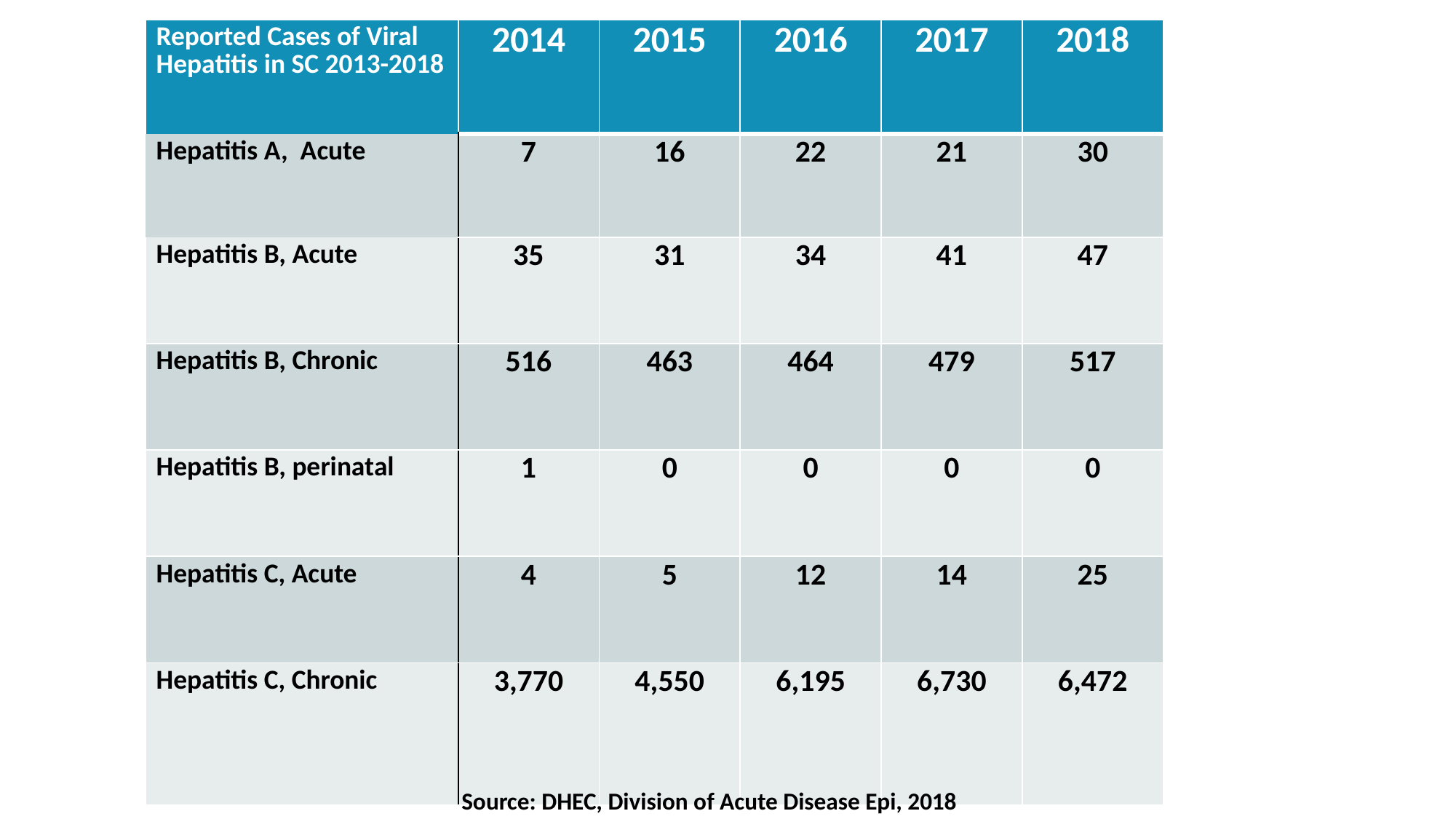

| Reported Cases of Viral Hepatitis in SC 2013-2018 | 2014 | 2015 | 2016 | 2017 | 2018 |
| --- | --- | --- | --- | --- | --- |
| Hepatitis A, Acute | 7 | 16 | 22 | 21 | 30 |
| Hepatitis B, Acute | 35 | 31 | 34 | 41 | 47 |
| Hepatitis B, Chronic | 516 | 463 | 464 | 479 | 517 |
| Hepatitis B, perinatal | 1 | 0 | 0 | 0 | 0 |
| Hepatitis C, Acute | 4 | 5 | 12 | 14 | 25 |
| Hepatitis C, Chronic | 3,770 | 4,550 | 6,195 | 6,730 | 6,472 |
Source: DHEC, Division of Acute Disease Epi, 2018